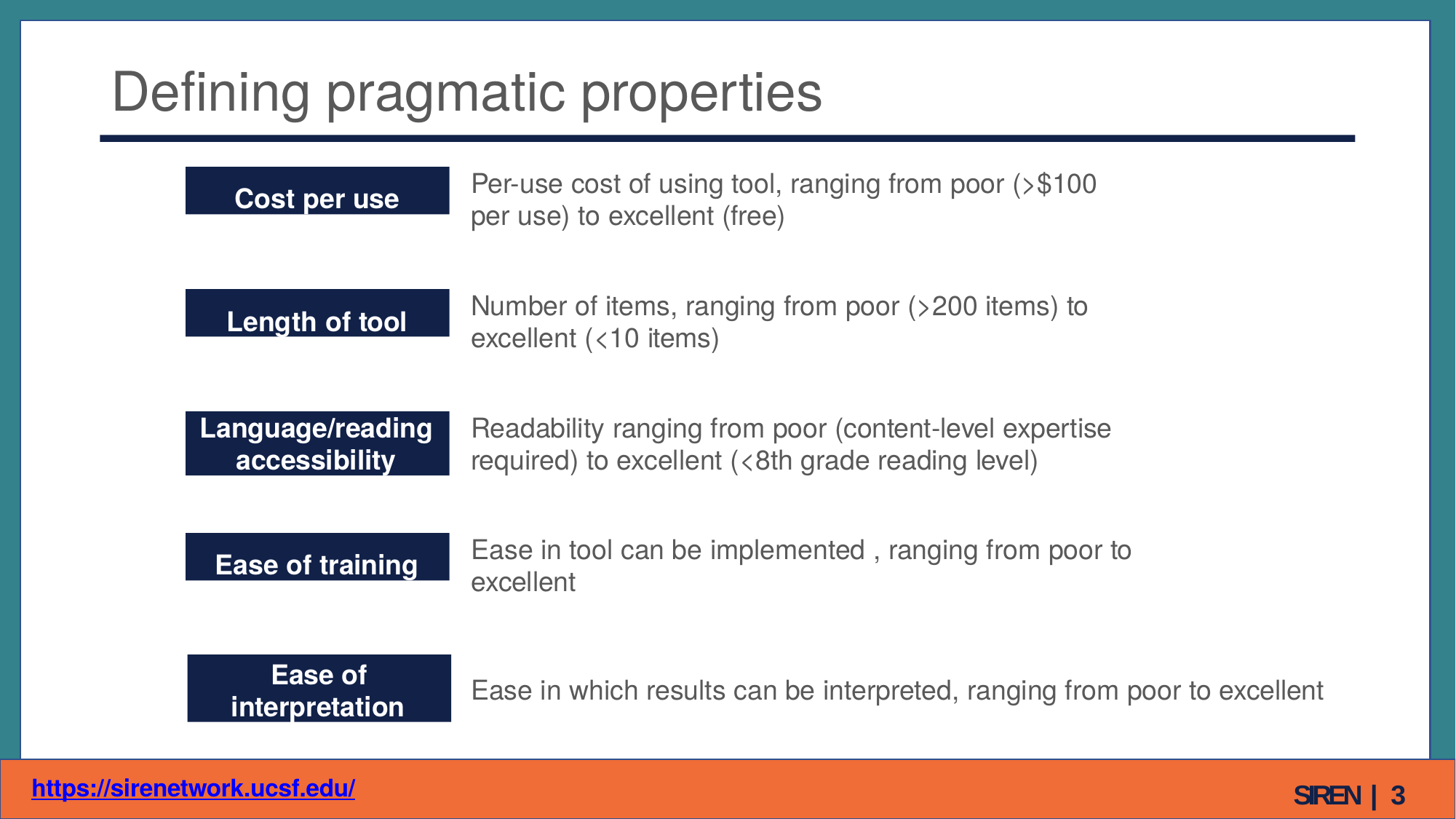

# Defining pragmatic properties

Per-use cost of using tool, ranging from poor (>$100 per use) to excellent (free)
Cost per use
Number of items, ranging from poor (>200 items) to excellent (<10 items)
Length of tool
Readability ranging from poor (content-level expertise required) to excellent (<8th grade reading level)
Language/reading accessibility
Ease in tool can be implemented , ranging from poor to excellent
Ease of training
Ease of interpretation
Ease in which results can be interpreted, ranging from poor to excellent
SIREN | 3
https://sirenetwork.ucsf.edu/